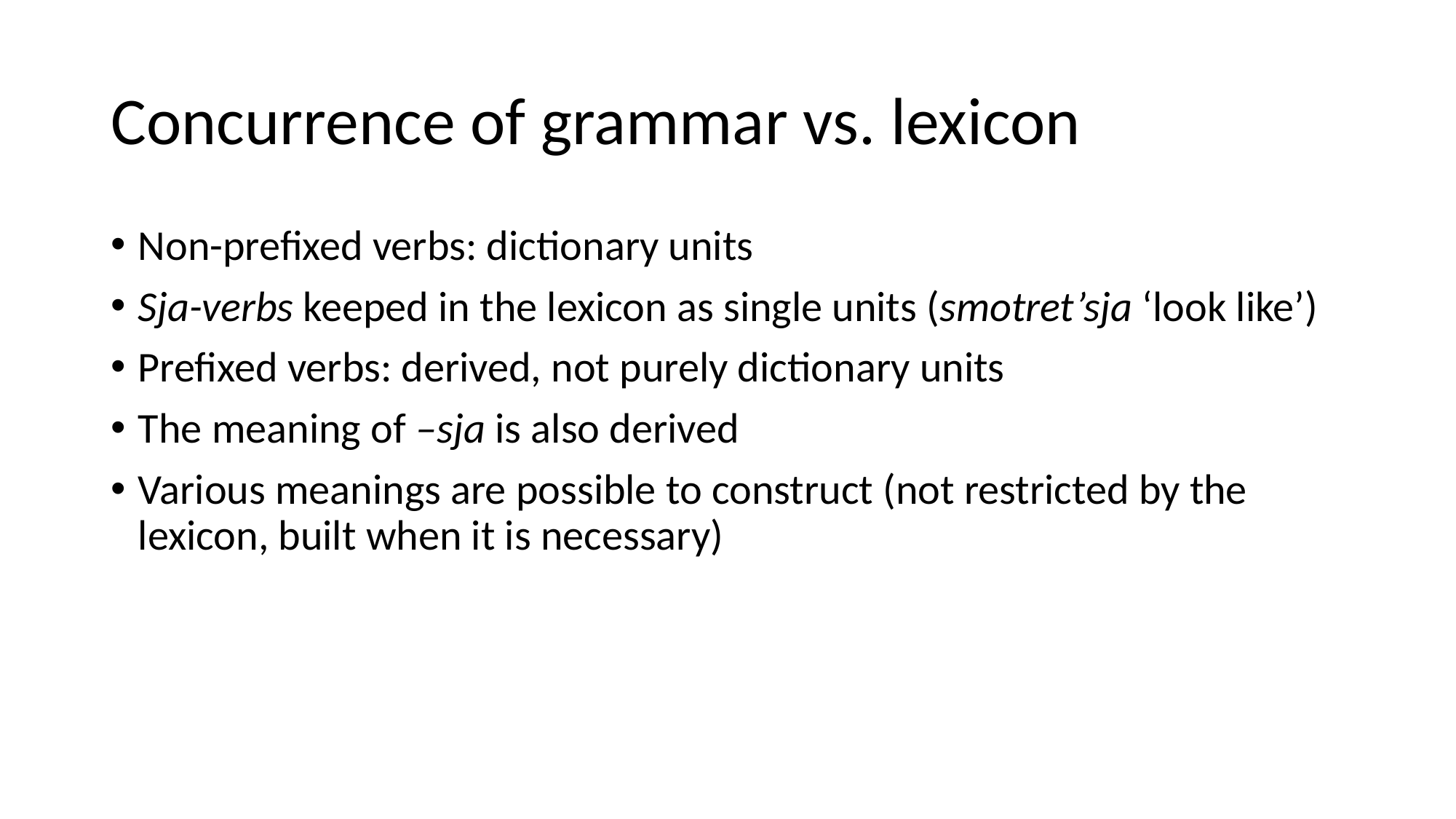

# Concurrence of grammar vs. lexicon
Non-prefixed verbs: dictionary units
Sja-verbs keeped in the lexicon as single units (smotret’sja ‘look like’)
Prefixed verbs: derived, not purely dictionary units
The meaning of –sja is also derived
Various meanings are possible to construct (not restricted by the lexicon, built when it is necessary)